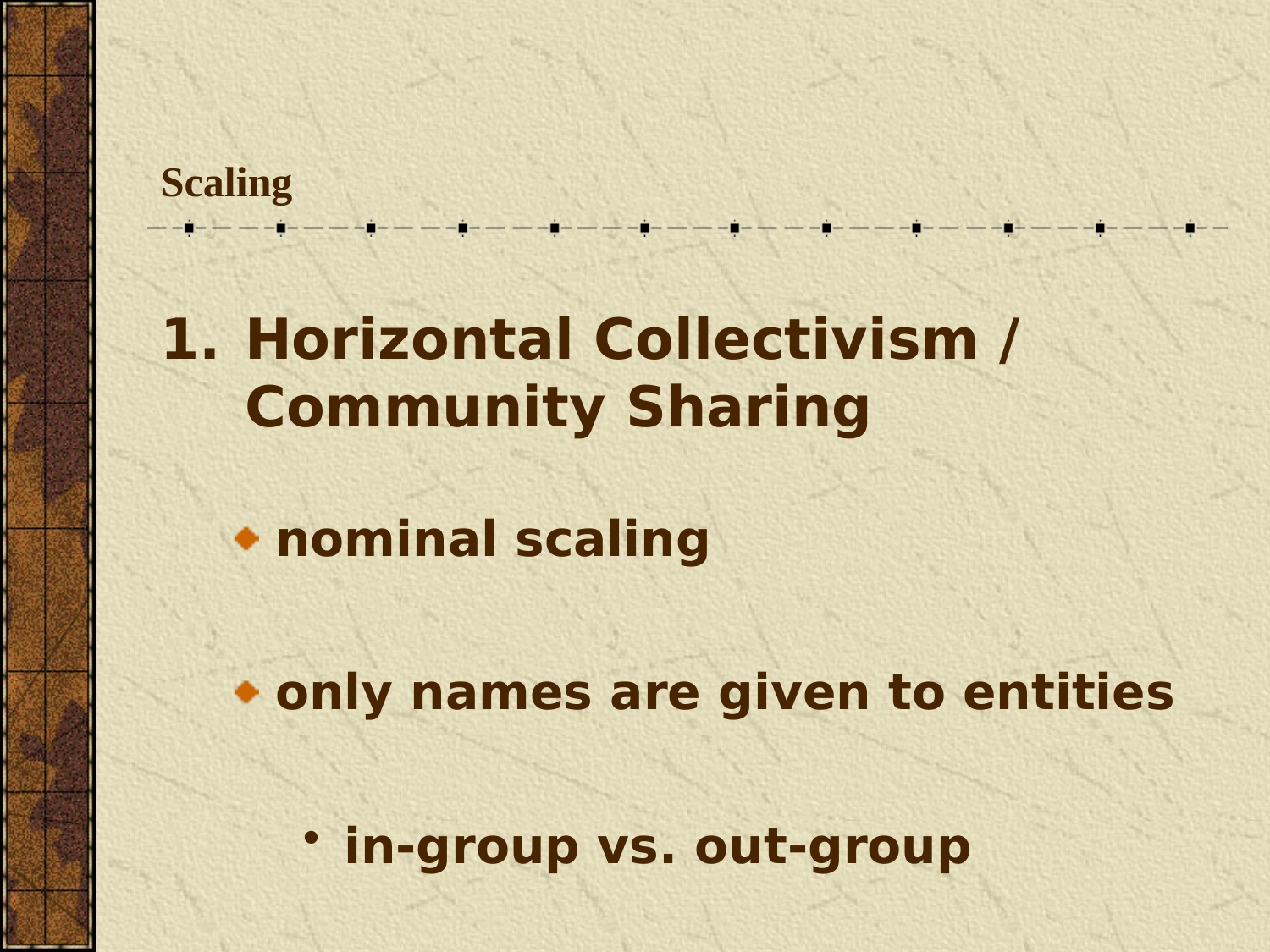

# Scaling
Horizontal Collectivism / Community Sharing

nominal scaling

only names are given to entities

in-group vs. out-group